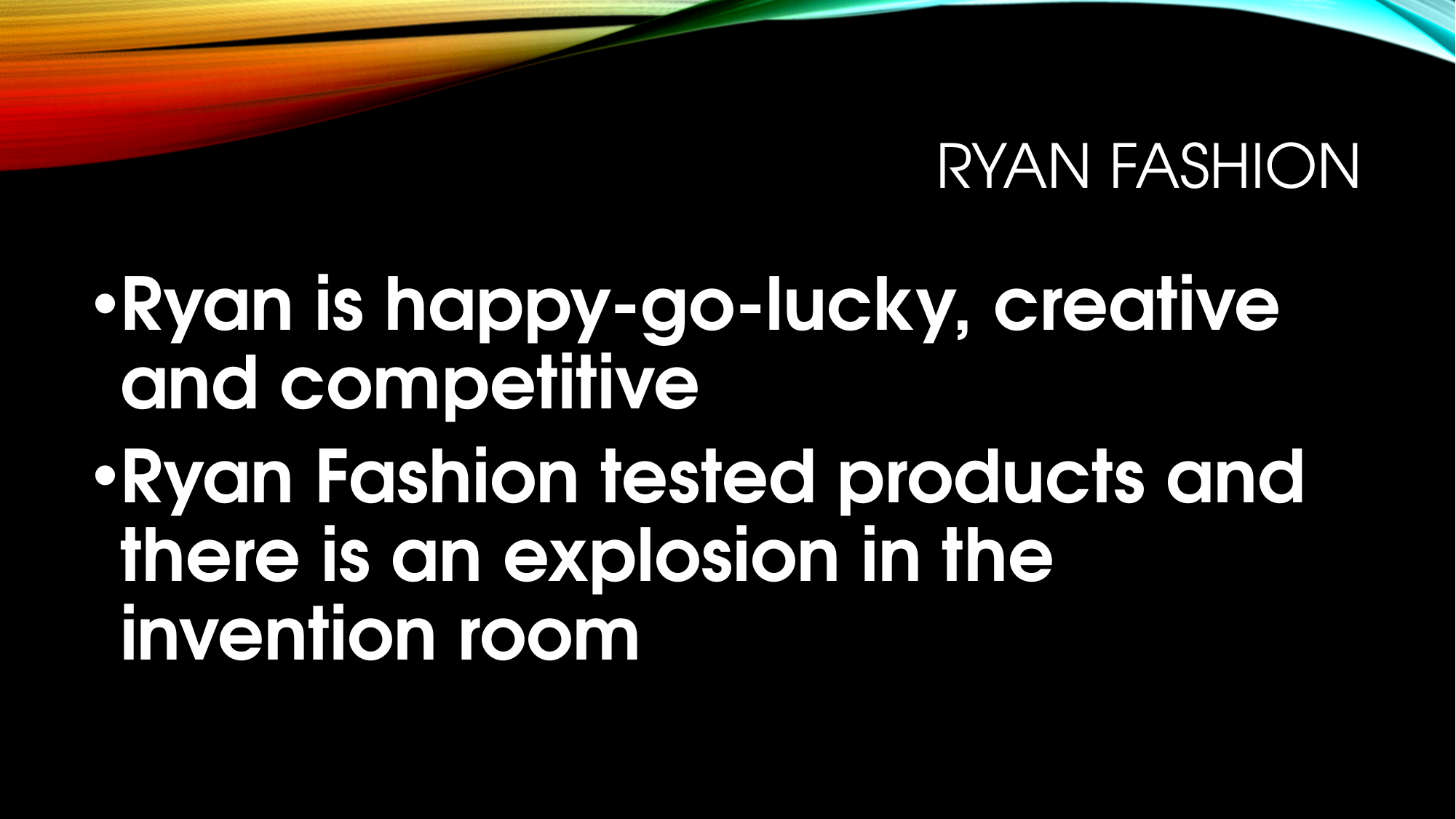

# Ryan fashion
Ryan is happy-go-lucky, creative and competitive
Ryan Fashion tested products and there is an explosion in the invention room